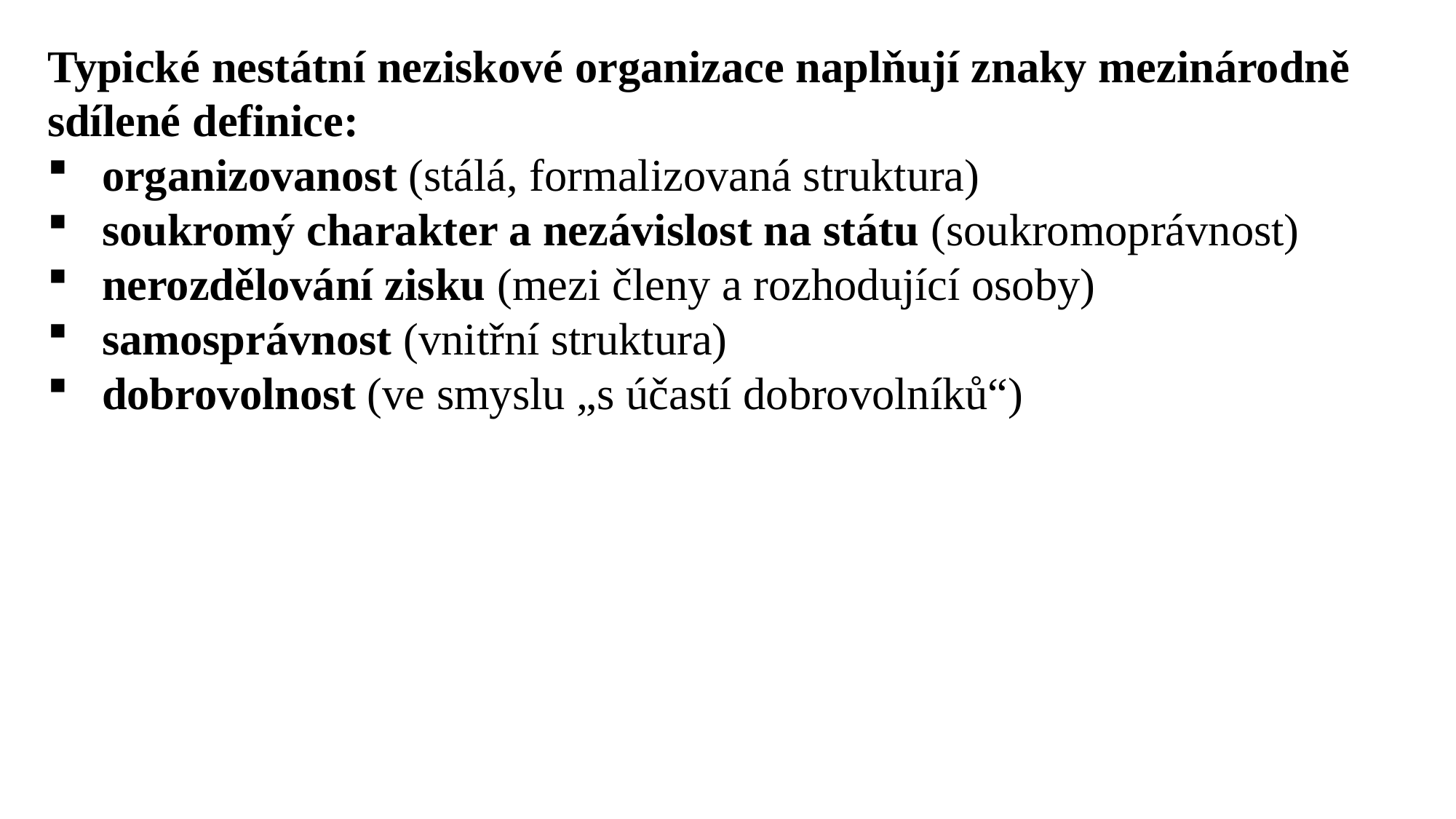

Typické nestátní neziskové organizace naplňují znaky mezinárodně sdílené definice:
organizovanost (stálá, formalizovaná struktura)
soukromý charakter a nezávislost na státu (soukromoprávnost)
nerozdělování zisku (mezi členy a rozhodující osoby)
samosprávnost (vnitřní struktura)
dobrovolnost (ve smyslu „s účastí dobrovolníků“)
Ing. Lenka Prachařová, Ph.D.